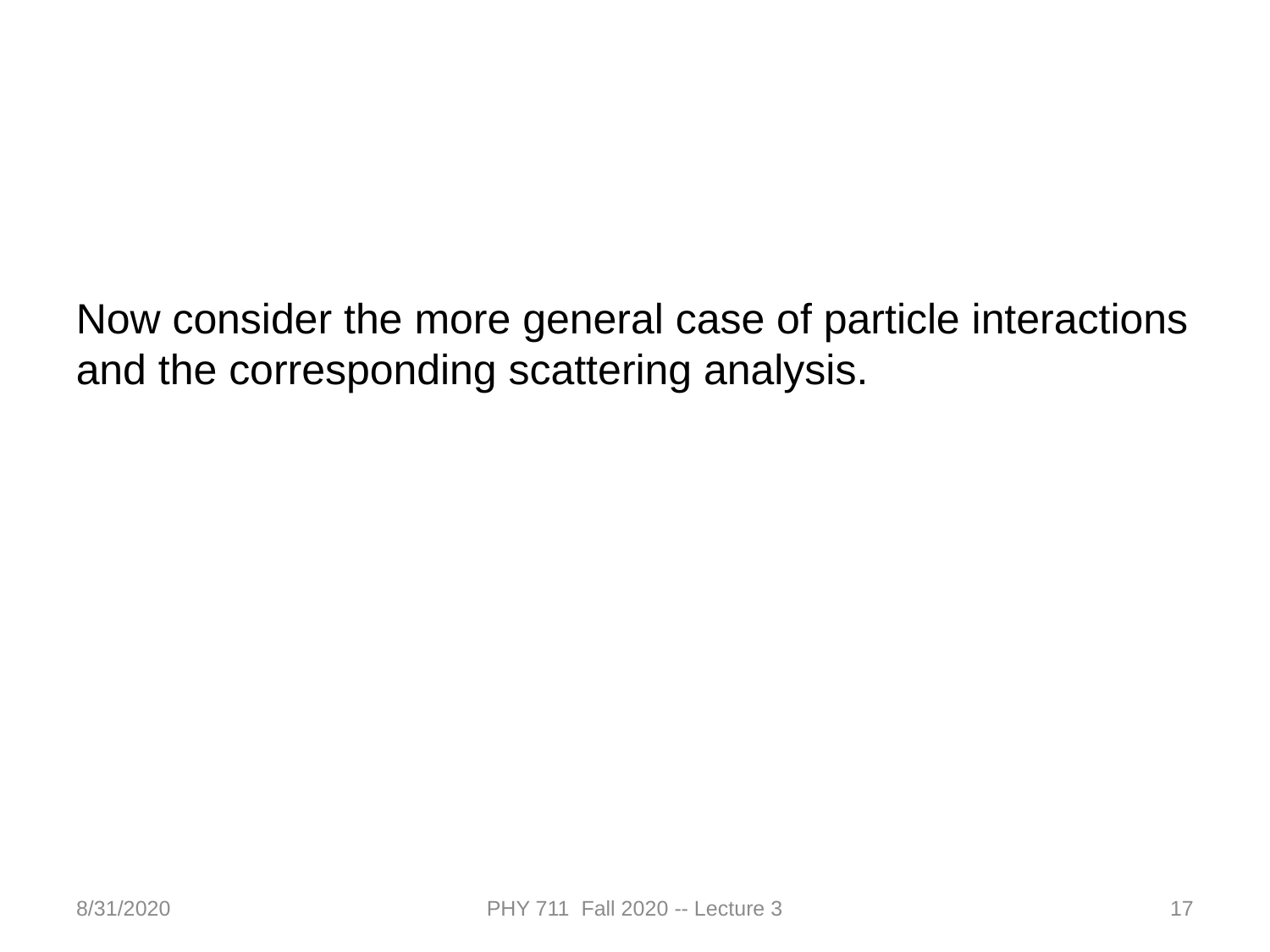

Now consider the more general case of particle interactions and the corresponding scattering analysis.
8/31/2020
PHY 711  Fall 2020 -- Lecture 3
17